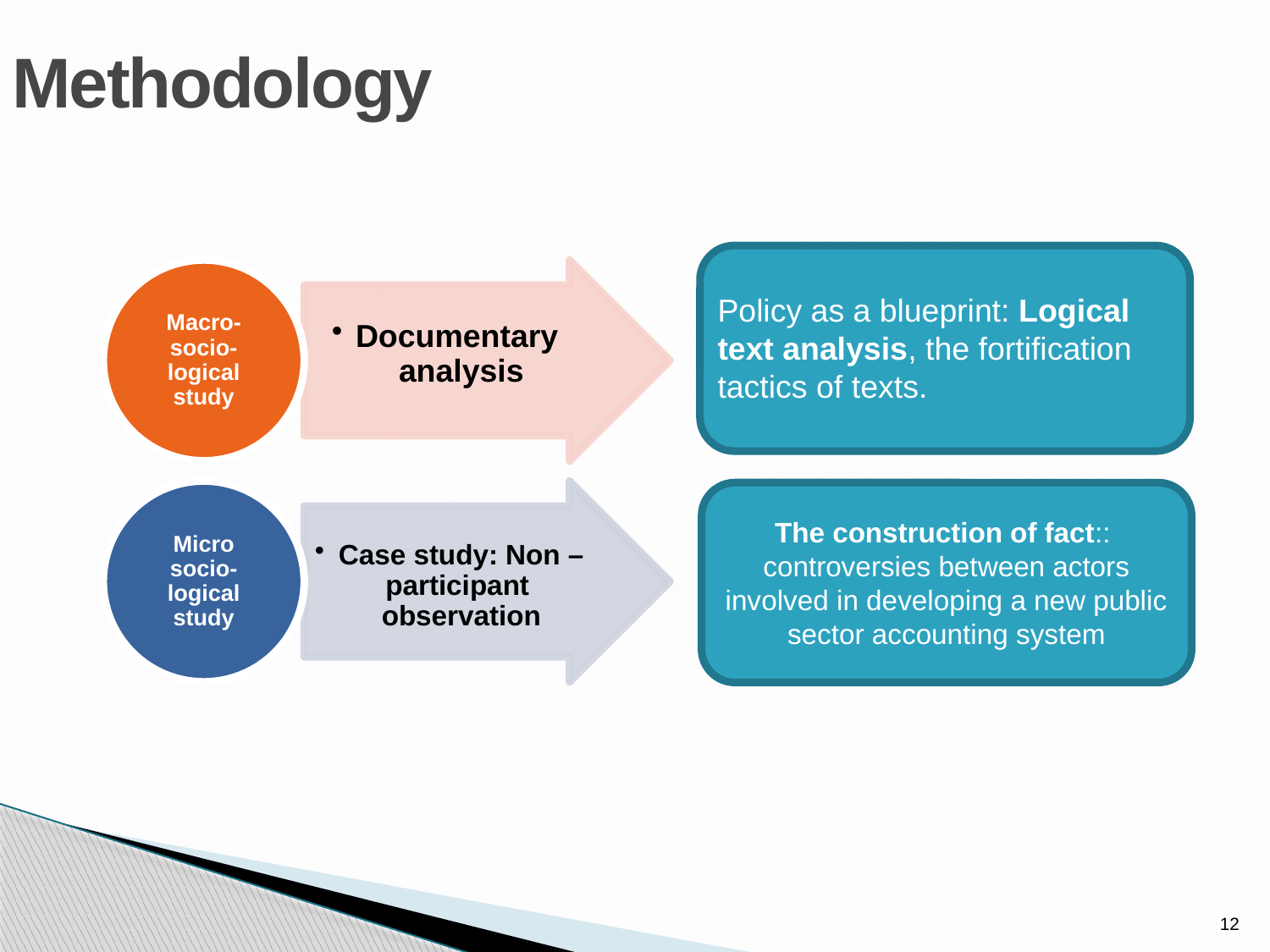

# Methodology

Documentary  analysis
Macro-socio-logical study

Case study: Non –participant  observation
Micro socio-logical study
Policy as a blueprint: Logical text analysis, the fortification tactics of texts.
The construction of fact::  controversies between actors involved in developing a new public sector accounting system
12